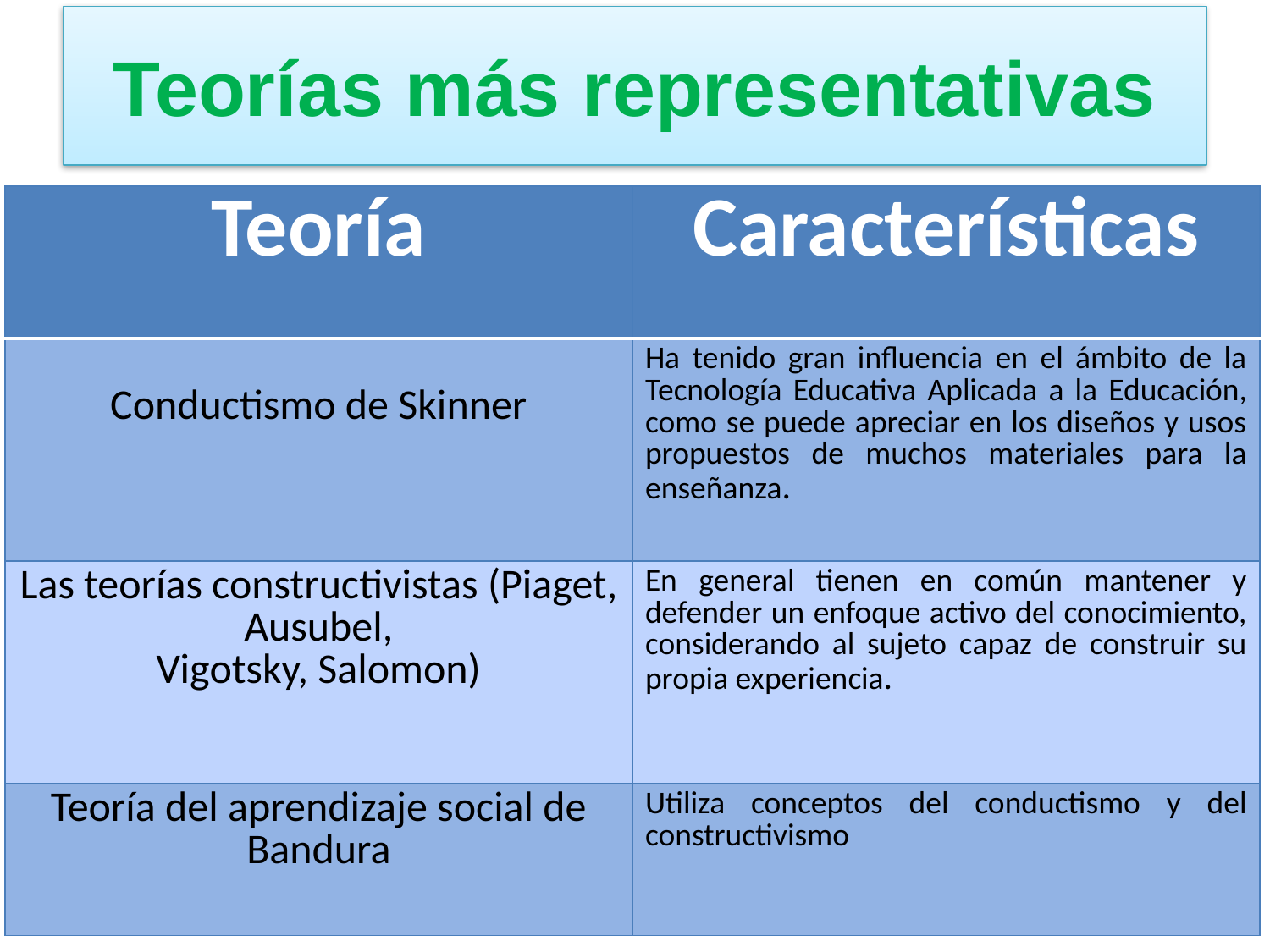

# Teorías más representativas
| Teoría | Características |
| --- | --- |
| Conductismo de Skinner | Ha tenido gran influencia en el ámbito de la Tecnología Educativa Aplicada a la Educación, como se puede apreciar en los diseños y usos propuestos de muchos materiales para la enseñanza. |
| Las teorías constructivistas (Piaget, Ausubel, Vigotsky, Salomon) | En general tienen en común mantener y defender un enfoque activo del conocimiento, considerando al sujeto capaz de construir su propia experiencia. |
| Teoría del aprendizaje social de Bandura | Utiliza conceptos del conductismo y del constructivismo |